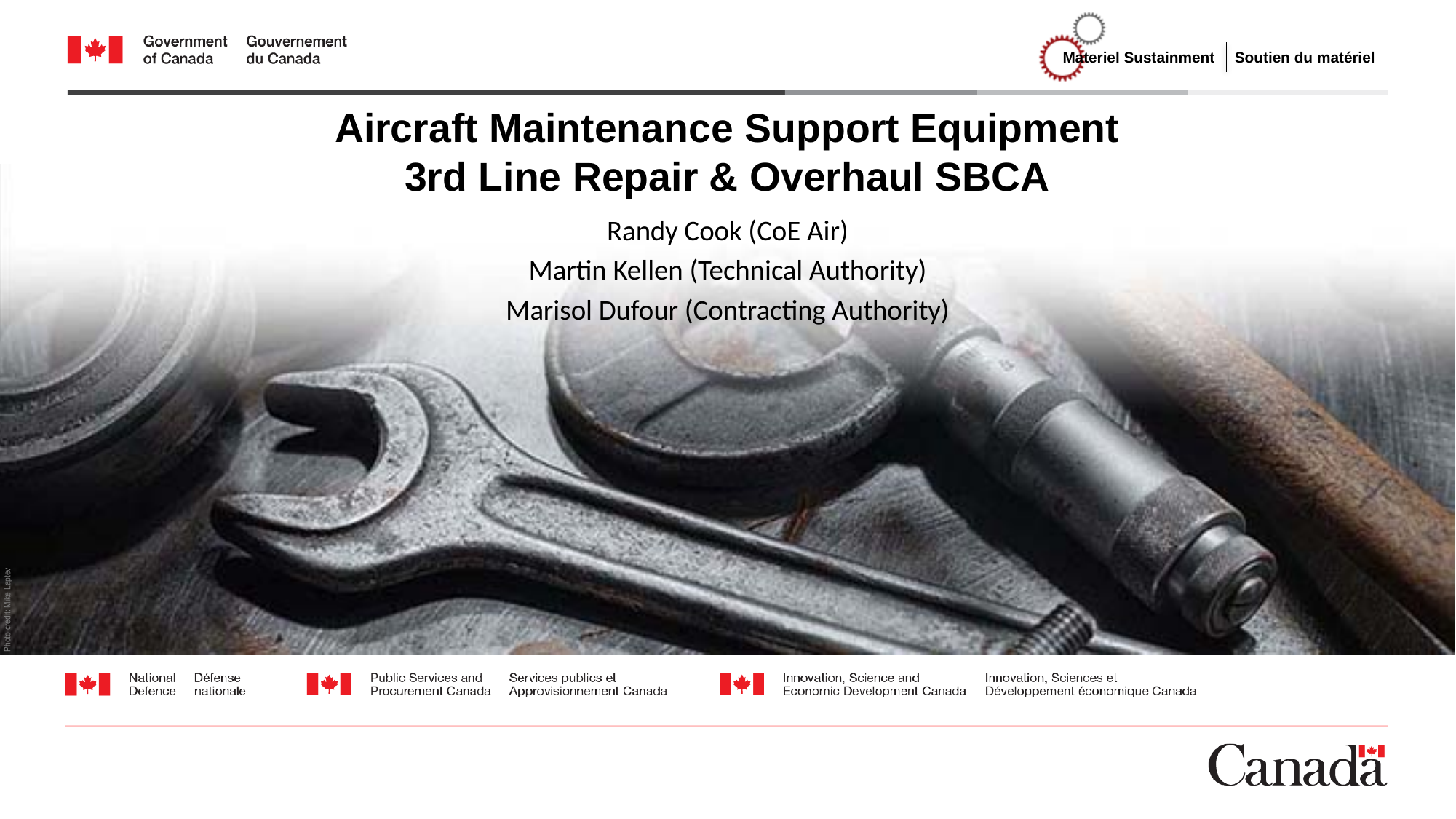

Aircraft Maintenance Support Equipment
3rd Line Repair & Overhaul SBCA
Randy Cook (CoE Air)
Martin Kellen (Technical Authority)
Marisol Dufour (Contracting Authority)